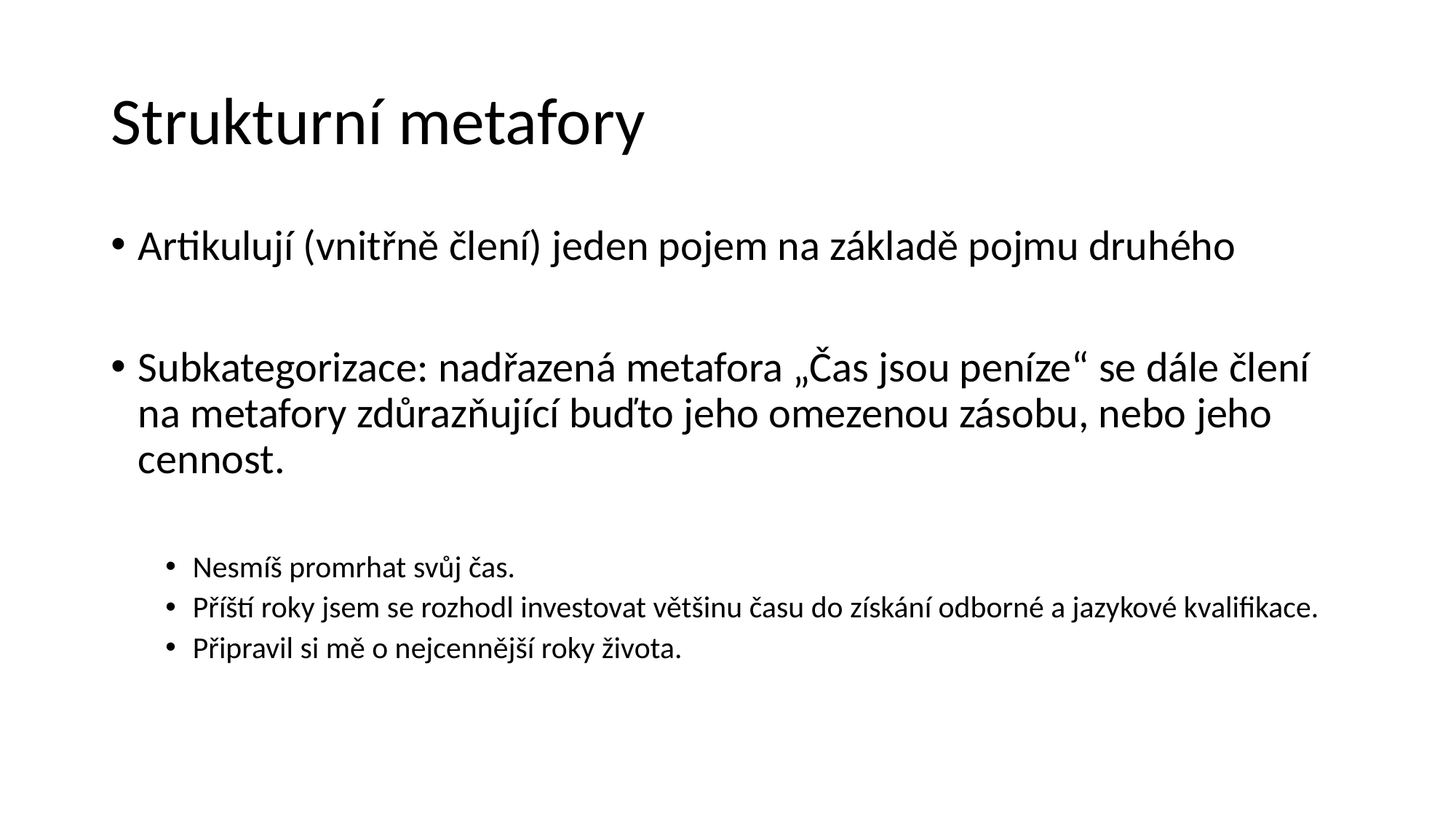

# Strukturní metafory
Artikulují (vnitřně člení) jeden pojem na základě pojmu druhého

Subkategorizace: nadřazená metafora „Čas jsou peníze“ se dále člení na metafory zdůrazňující buďto jeho omezenou zásobu, nebo jeho cennost.

Nesmíš promrhat svůj čas.
Příští roky jsem se rozhodl investovat většinu času do získání odborné a jazykové kvalifikace.
Připravil si mě o nejcennější roky života.